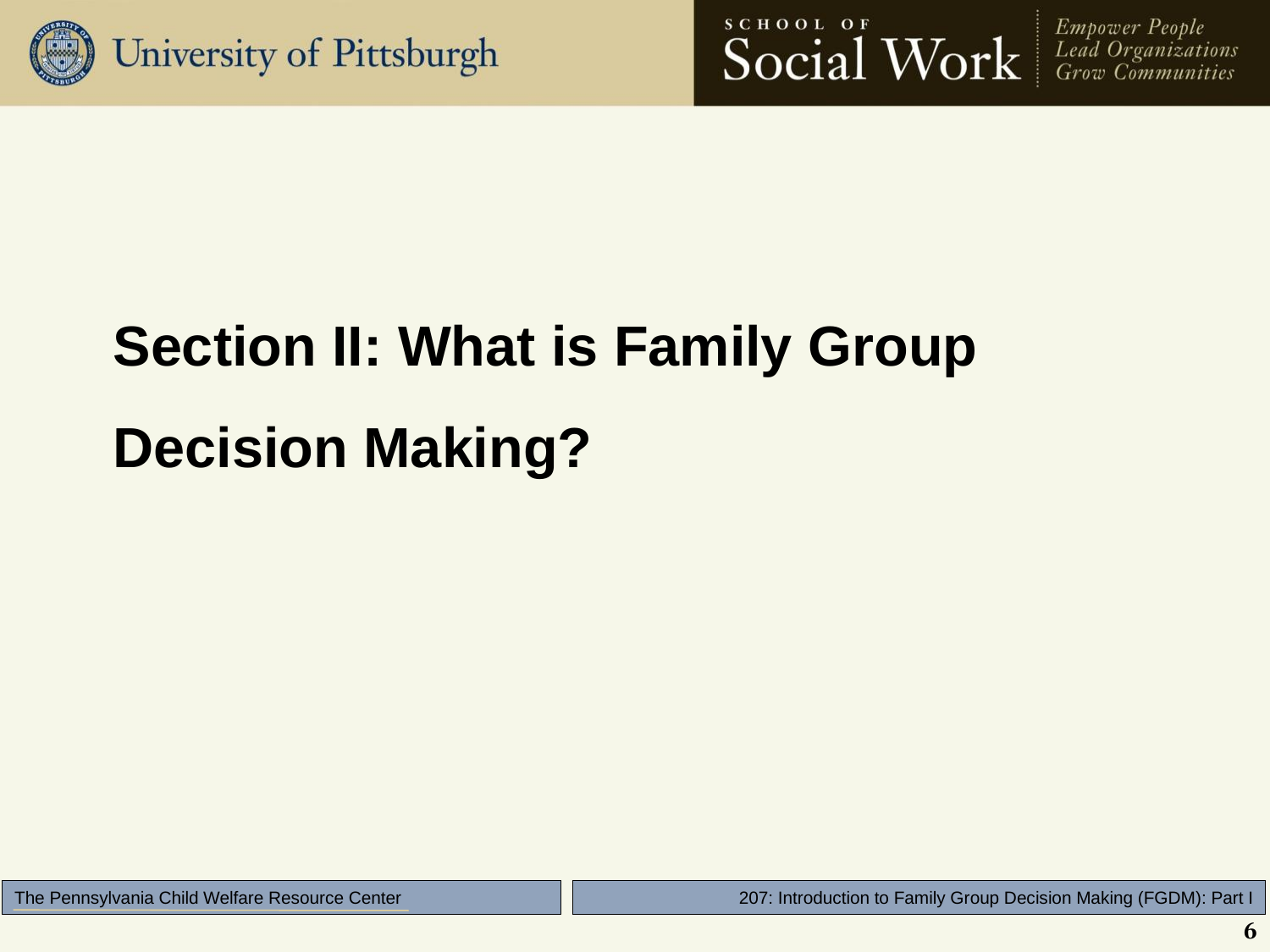

Section II: What is Family Group Decision Making?
6